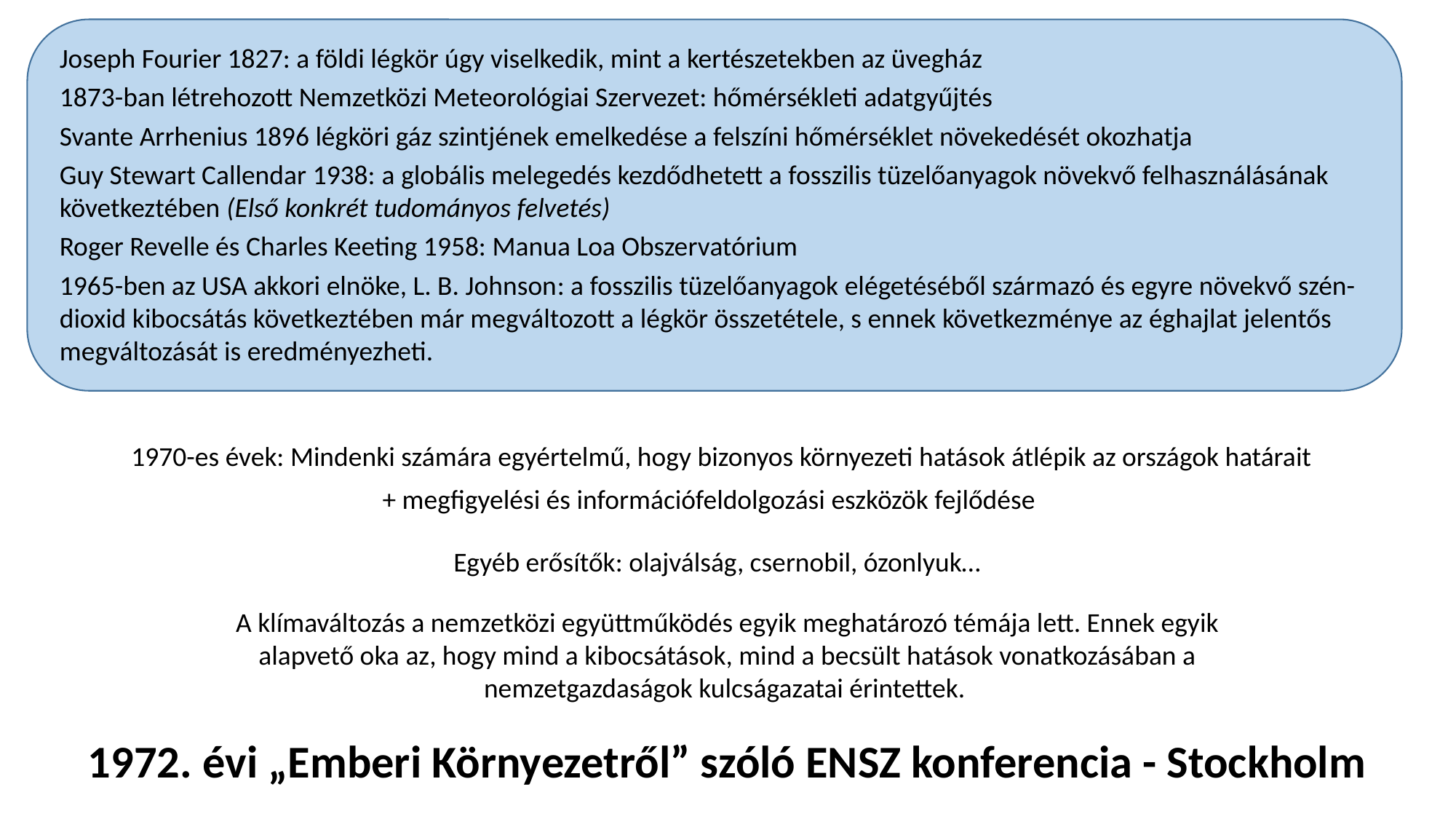

Joseph Fourier 1827: a földi légkör úgy viselkedik, mint a kertészetekben az üvegház
1873-ban létrehozott Nemzetközi Meteorológiai Szervezet: hőmérsékleti adatgyűjtés
Svante Arrhenius 1896 légköri gáz szintjének emelkedése a felszíni hőmérséklet növekedését okozhatja
Guy Stewart Callendar 1938: a globális melegedés kezdődhetett a fosszilis tüzelőanyagok növekvő felhasználásának következtében (Első konkrét tudományos felvetés)
Roger Revelle és Charles Keeting 1958: Manua Loa Obszervatórium
1965-ben az USA akkori elnöke, L. B. Johnson: a fosszilis tüzelőanyagok elégetéséből származó és egyre növekvő szén-dioxid kibocsátás következtében már megváltozott a légkör összetétele, s ennek következménye az éghajlat jelentős megváltozását is eredményezheti.
1970-es évek: Mindenki számára egyértelmű, hogy bizonyos környezeti hatások átlépik az országok határait
+ megfigyelési és információfeldolgozási eszközök fejlődése
Egyéb erősítők: olajválság, csernobil, ózonlyuk…
A klímaváltozás a nemzetközi együttműködés egyik meghatározó témája lett. Ennek egyik alapvető oka az, hogy mind a kibocsátások, mind a becsült hatások vonatkozásában a nemzetgazdaságok kulcságazatai érintettek.
1972. évi „Emberi Környezetről” szóló ENSZ konferencia - Stockholm